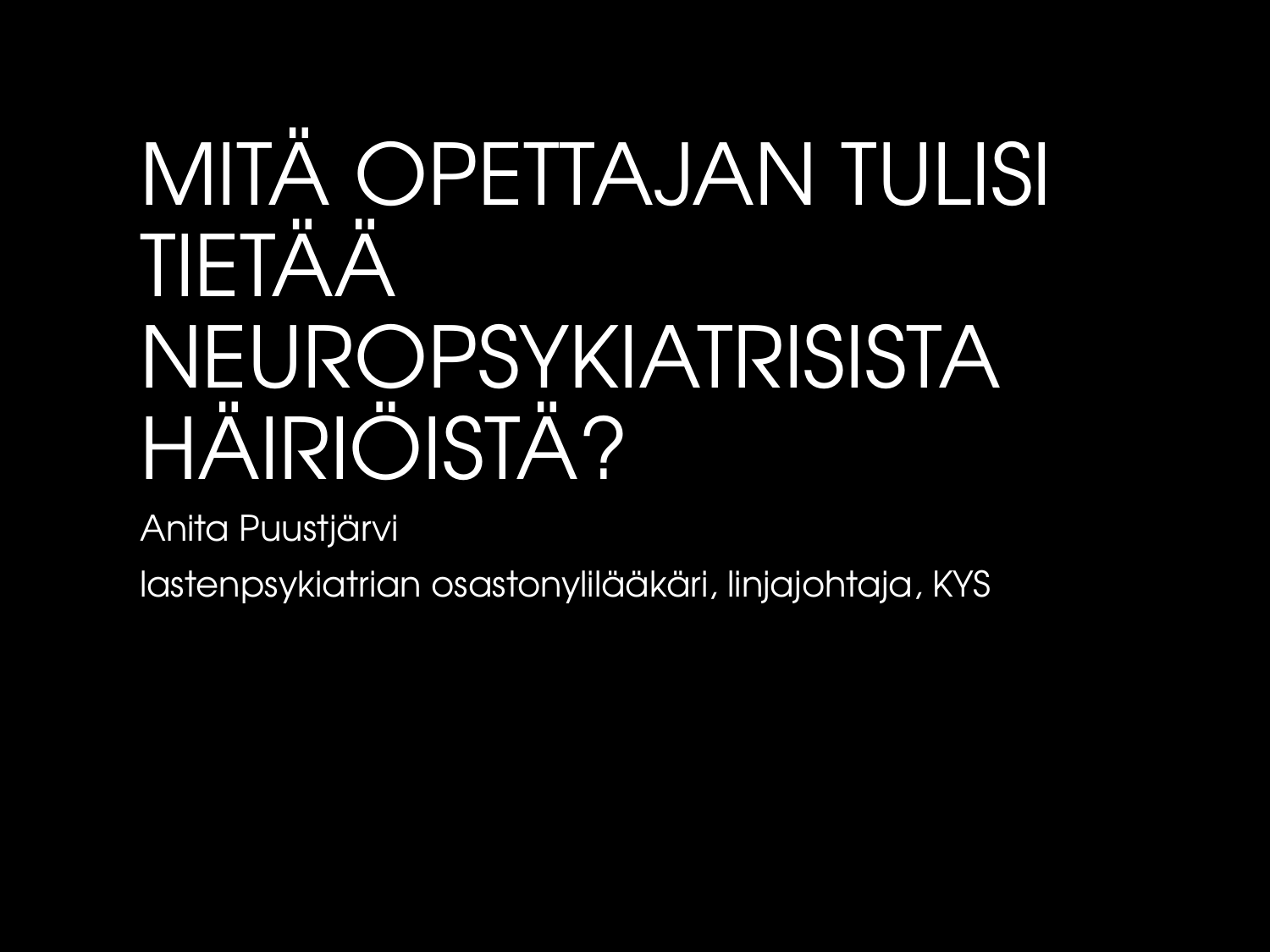

# Mitä opettajan tulisi tietää neuropsykiatrisista häiriöistä?
Anita Puustjärvi
lastenpsykiatrian osastonylilääkäri, linjajohtaja, KYS